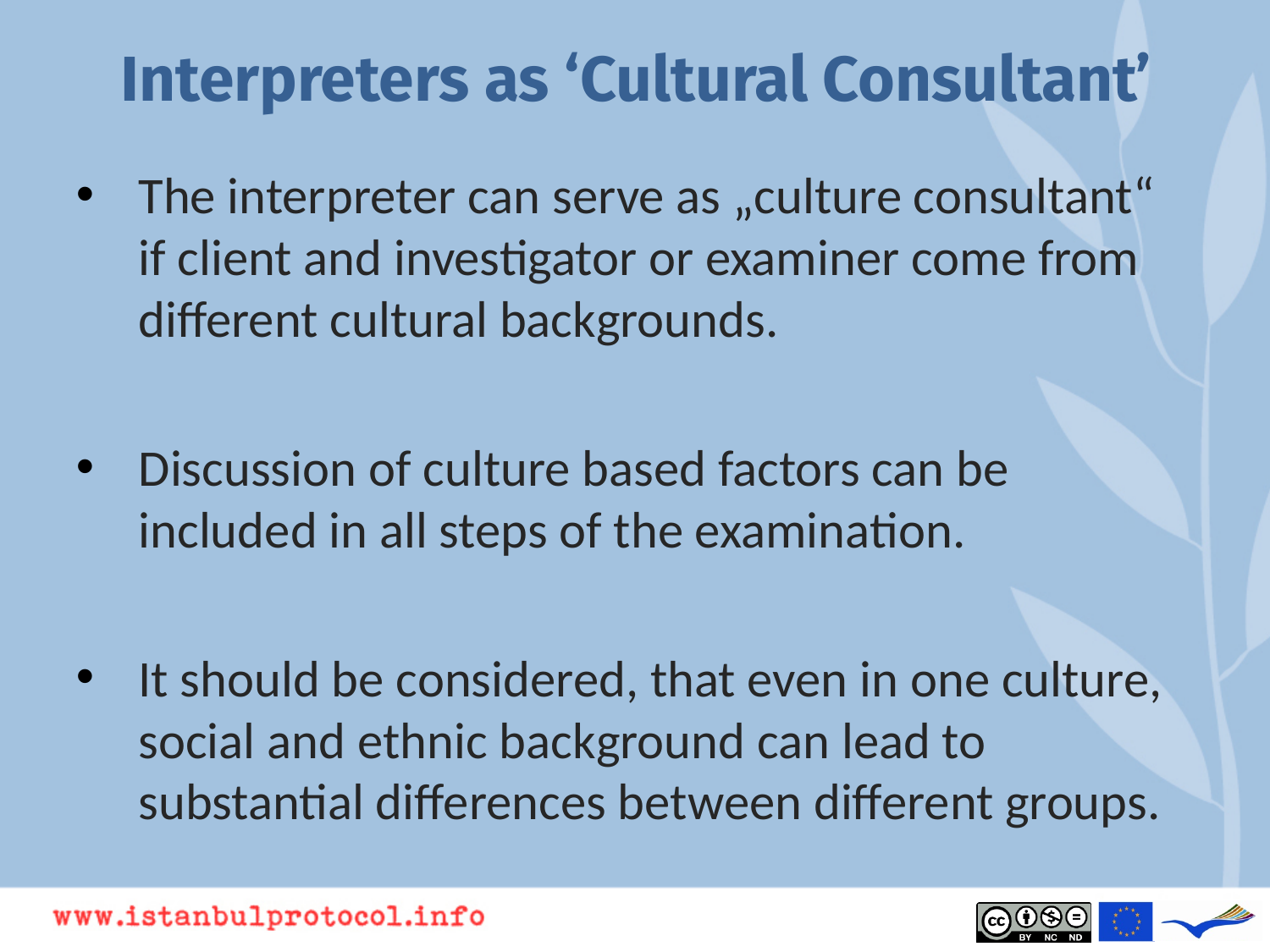

# Interpreters as ‘Cultural Consultant’
The interpreter can serve as „culture consultant“ if client and investigator or examiner come from different cultural backgrounds.

Discussion of culture based factors can be included in all steps of the examination.

It should be considered, that even in one culture, social and ethnic background can lead to substantial differences between different groups.